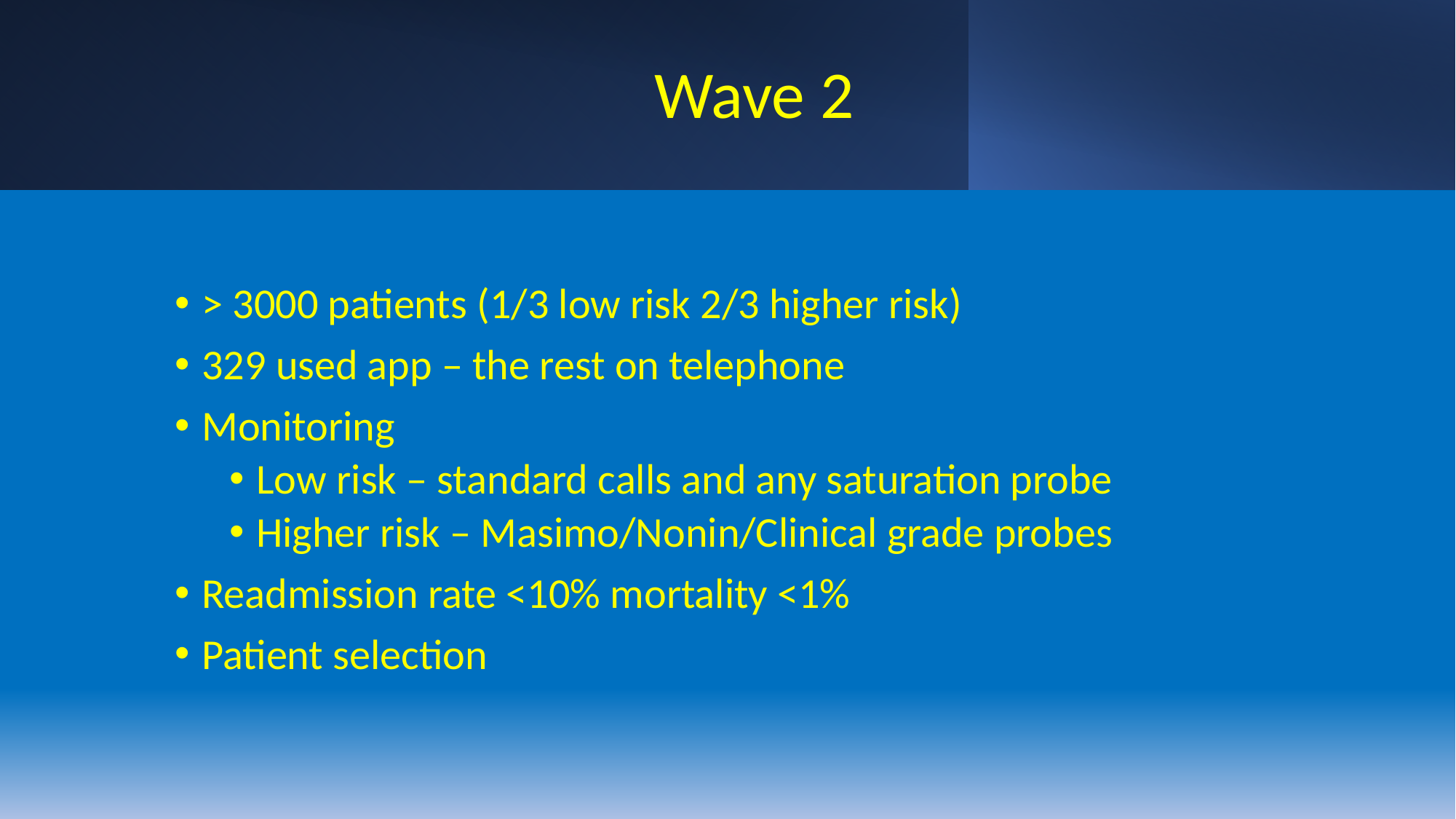

# Wave 2
> 3000 patients (1/3 low risk 2/3 higher risk)
329 used app – the rest on telephone
Monitoring
Low risk – standard calls and any saturation probe
Higher risk – Masimo/Nonin/Clinical grade probes
Readmission rate <10% mortality <1%
Patient selection